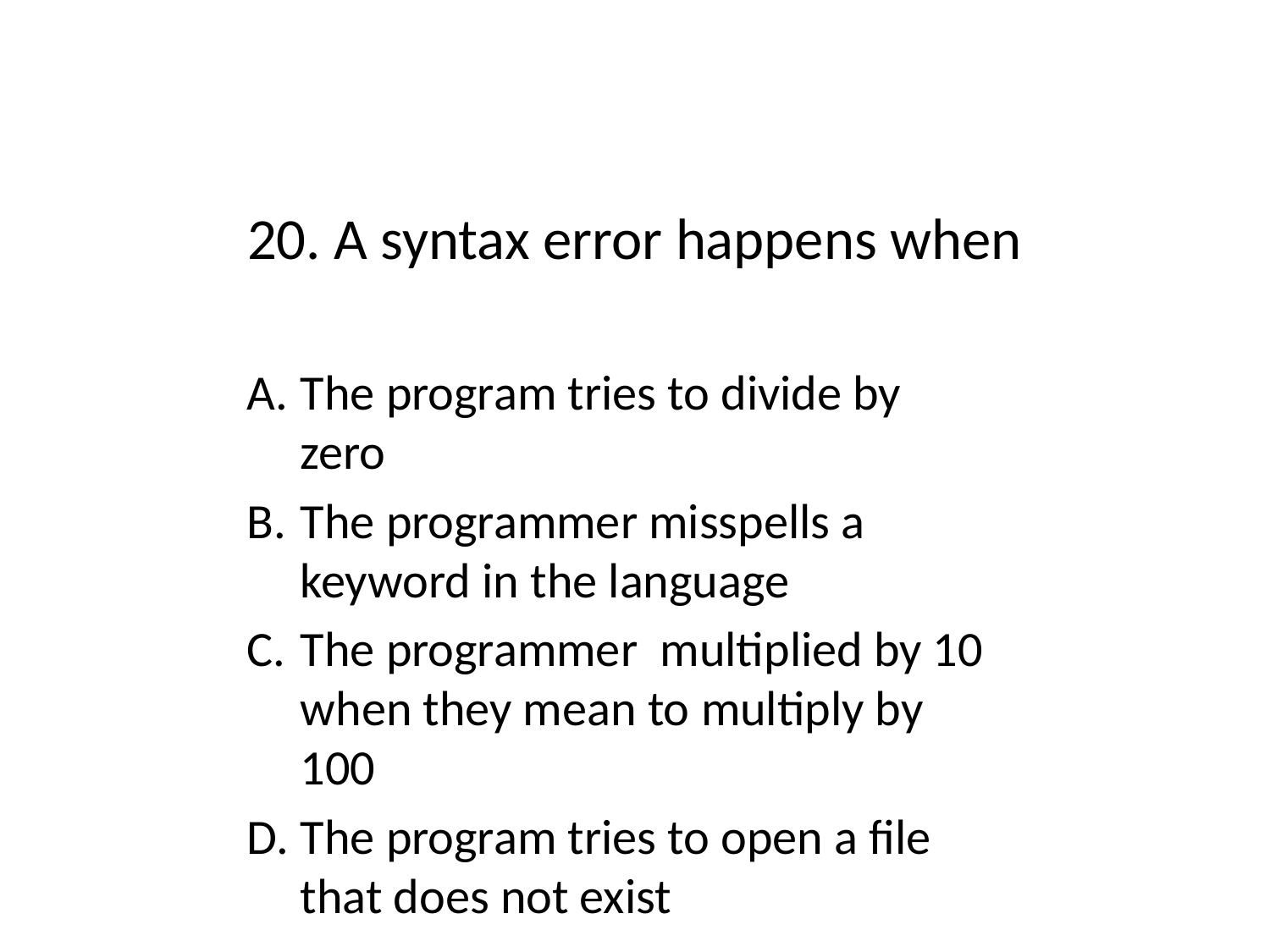

# 20. A syntax error happens when
The program tries to divide by zero
The programmer misspells a keyword in the language
The programmer  multiplied by 10 when they mean to multiply by 100
The program tries to open a file that does not exist